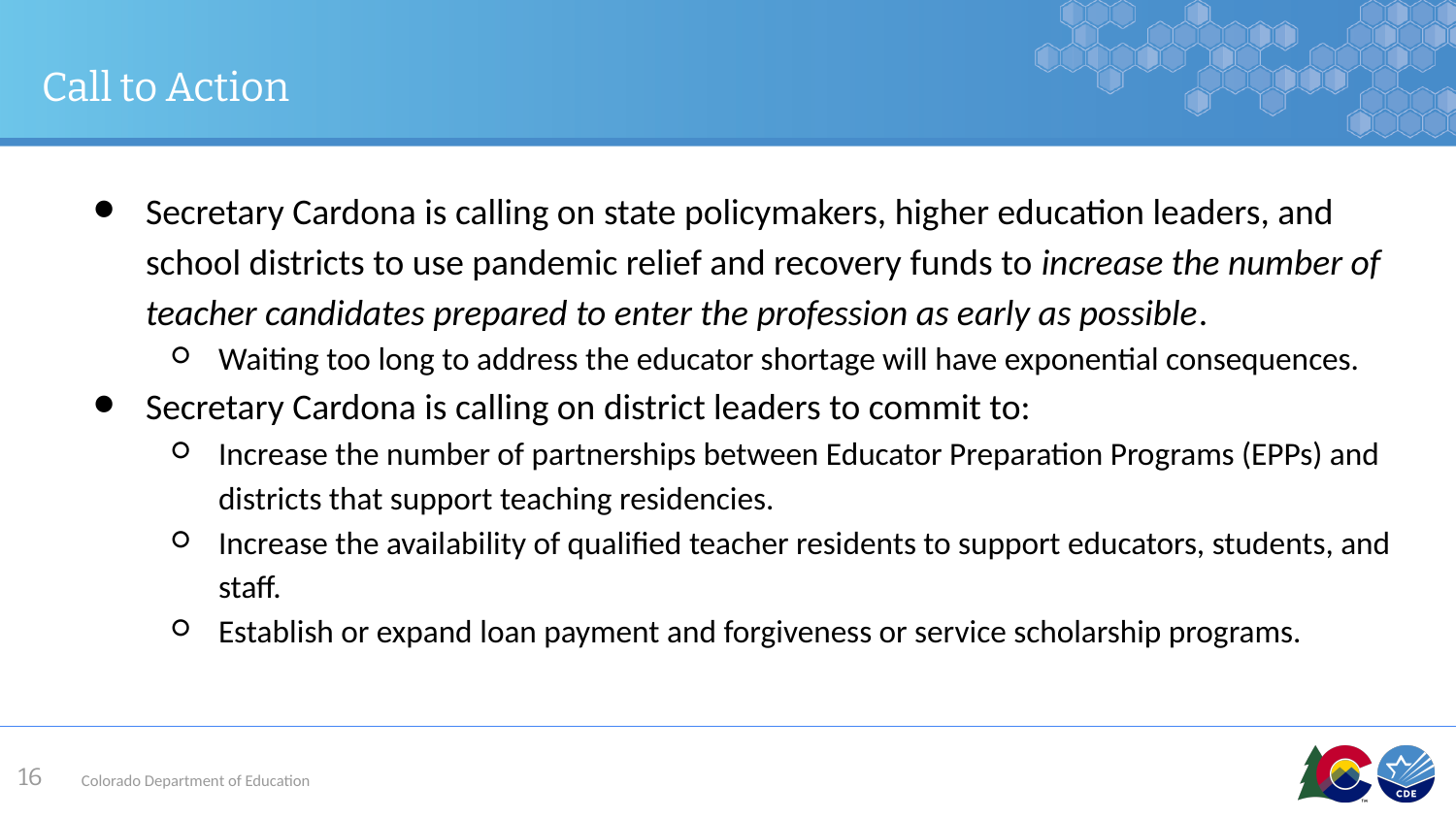

# Call to Action
Secretary Cardona is calling on state policymakers, higher education leaders, and school districts to use pandemic relief and recovery funds to increase the number of teacher candidates prepared to enter the profession as early as possible.
Waiting too long to address the educator shortage will have exponential consequences.
Secretary Cardona is calling on district leaders to commit to:
Increase the number of partnerships between Educator Preparation Programs (EPPs) and districts that support teaching residencies.
Increase the availability of qualified teacher residents to support educators, students, and staff.
Establish or expand loan payment and forgiveness or service scholarship programs.
16